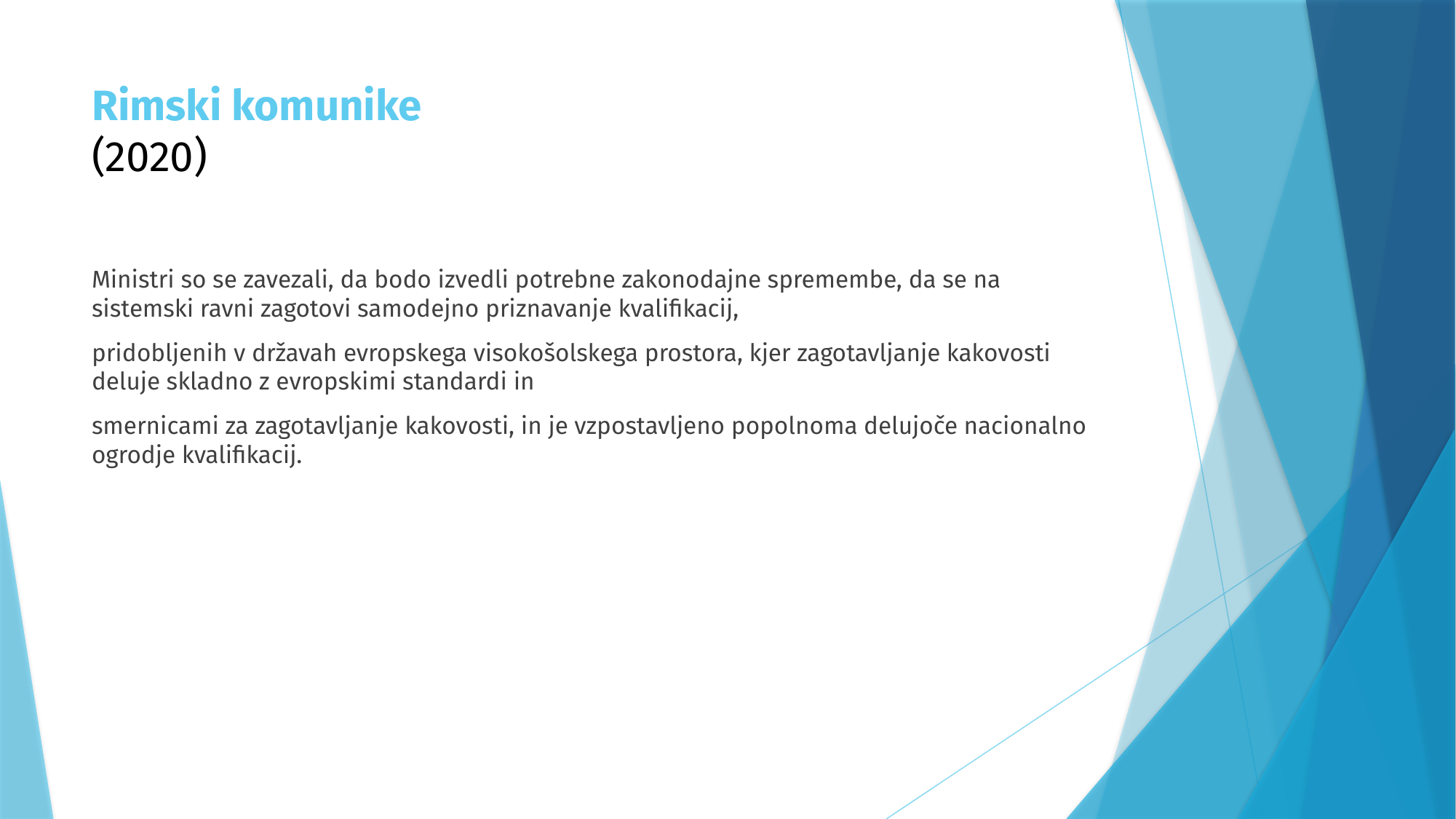

# Rimski komunike (2020)
Ministri so se zavezali, da bodo izvedli potrebne zakonodajne spremembe, da se na sistemski ravni zagotovi samodejno priznavanje kvalifikacij,
pridobljenih v državah evropskega visokošolskega prostora, kjer zagotavljanje kakovosti deluje skladno z evropskimi standardi in
smernicami za zagotavljanje kakovosti, in je vzpostavljeno popolnoma delujoče nacionalno ogrodje kvalifikacij.